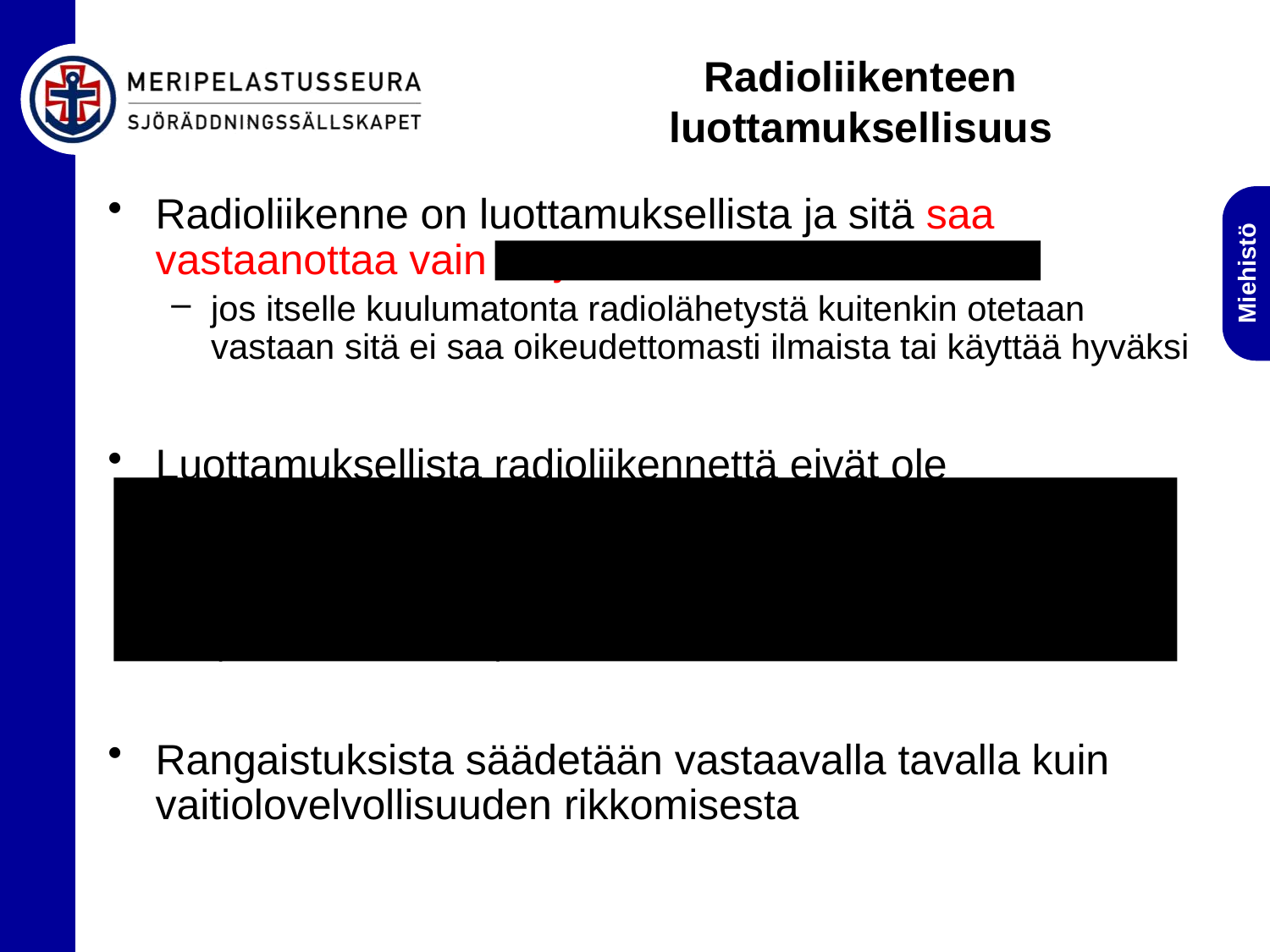

# Radioliikenteen luottamuksellisuus
Radioliikenne on luottamuksellista ja sitä saa vastaanottaa vain se jolle se on tarkoitettu
jos itselle kuulumatonta radiolähetystä kuitenkin otetaan vastaan sitä ei saa oikeudettomasti ilmaista tai käyttää hyväksi

Luottamuksellista radioliikennettä eivät ole
hätäkutsut
yleisellä kutsukanavalla harjoitettava viestintä (ch 16)
radioviestintä, joka on tarkoitettu yleisesti vastaanotettavaksi (esim. Turku-radio)

Rangaistuksista säädetään vastaavalla tavalla kuin vaitiolovelvollisuuden rikkomisesta